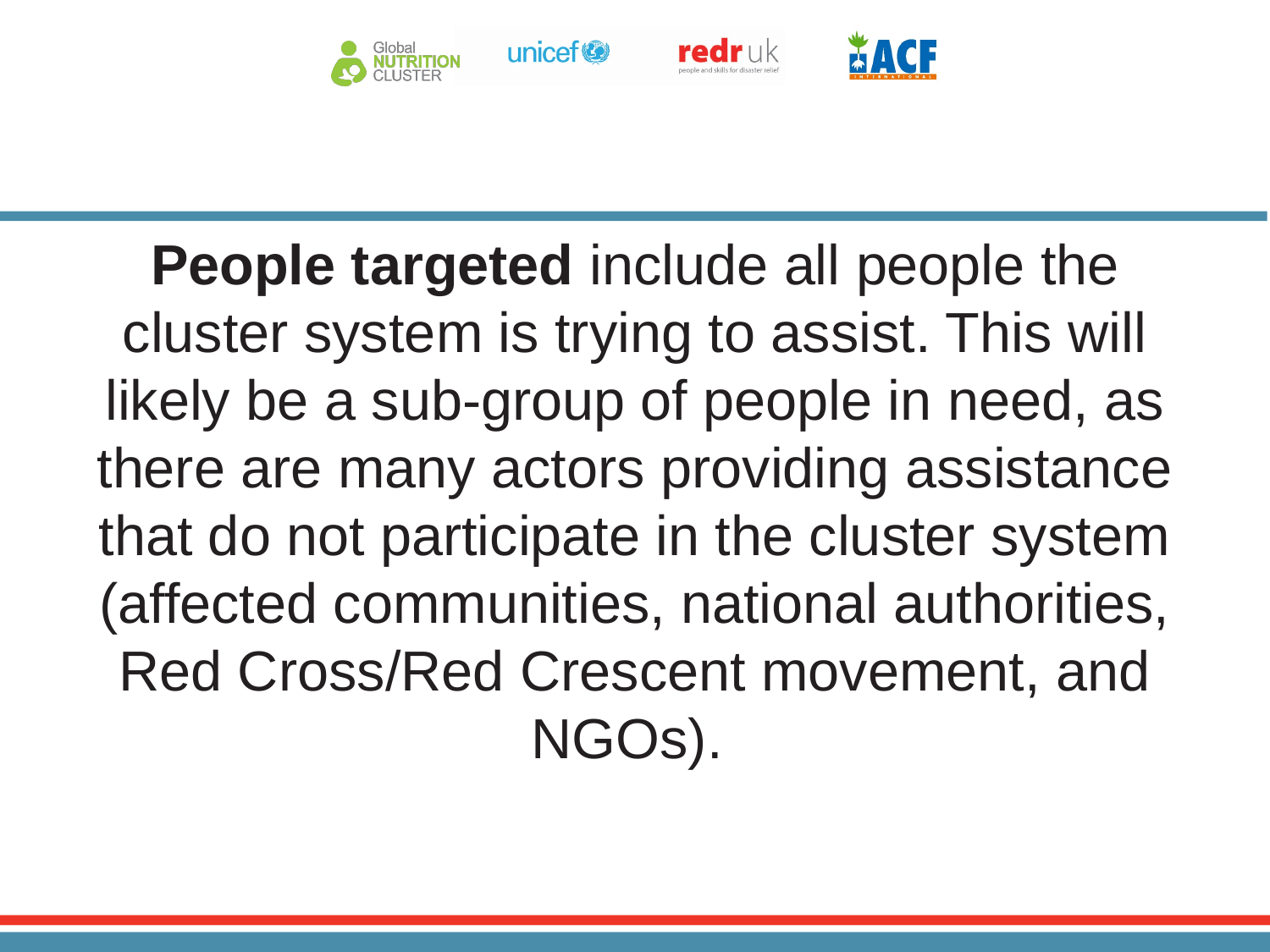

#
People targeted include all people the cluster system is trying to assist. This will likely be a sub-group of people in need, as there are many actors providing assistance that do not participate in the cluster system (affected communities, national authorities, Red Cross/Red Crescent movement, and NGOs).